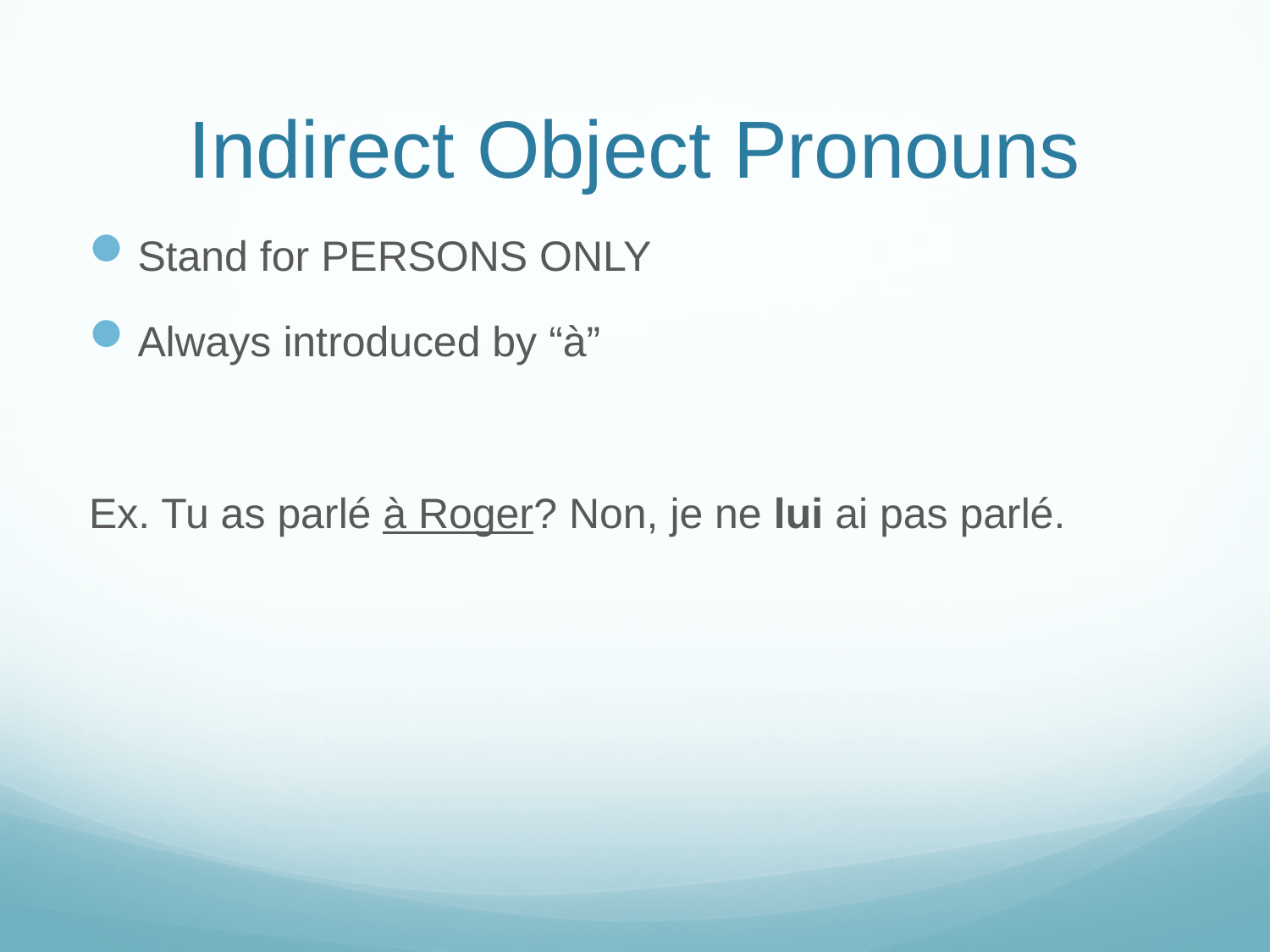

# Indirect Object Pronouns
Stand for PERSONS ONLY
Always introduced by “à”

Ex. Tu as parlé à Roger? Non, je ne lui ai pas parlé.